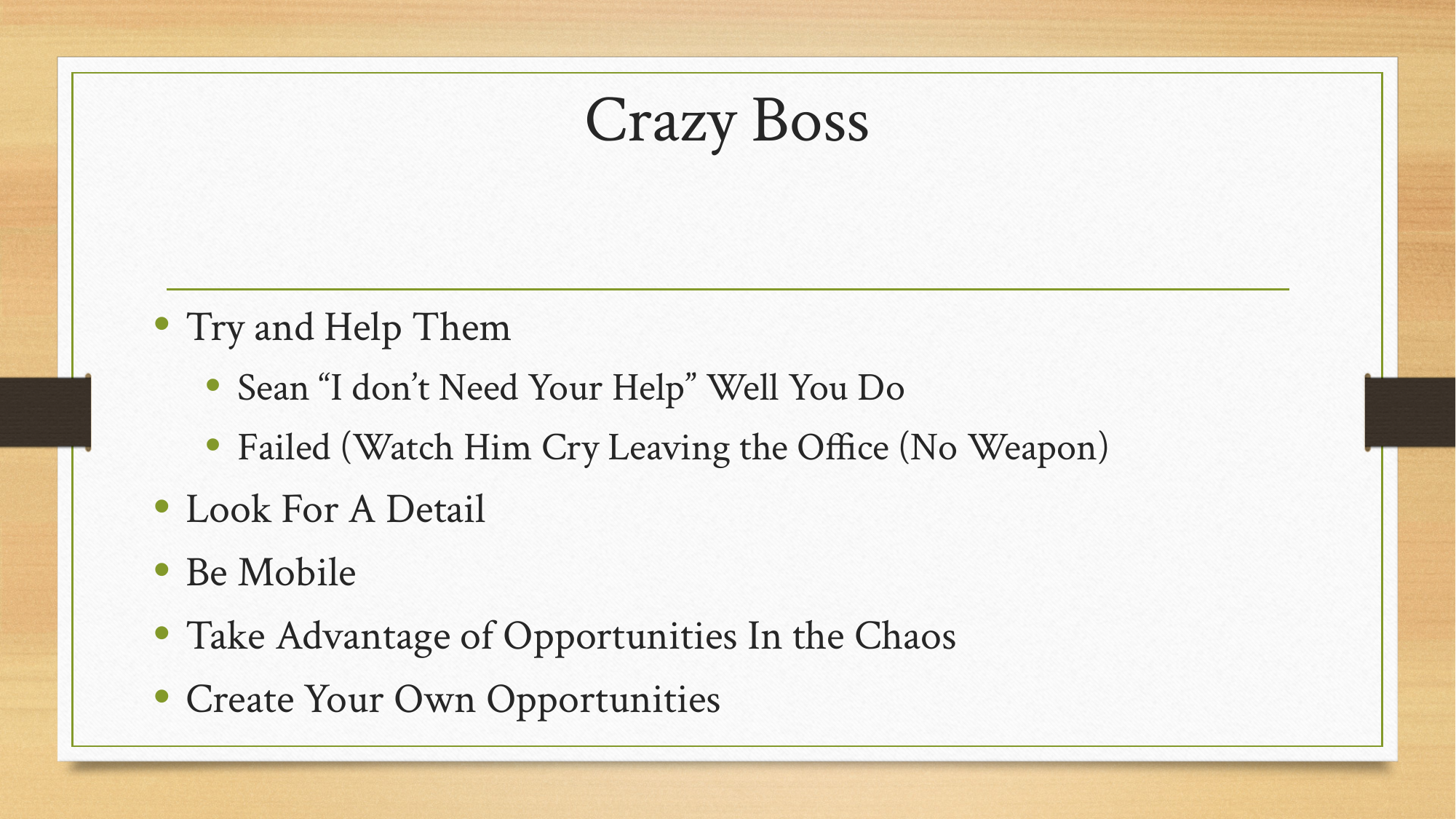

# Crazy Boss
Try and Help Them
Sean “I don’t Need Your Help” Well You Do
Failed (Watch Him Cry Leaving the Office (No Weapon)
Look For A Detail
Be Mobile
Take Advantage of Opportunities In the Chaos
Create Your Own Opportunities